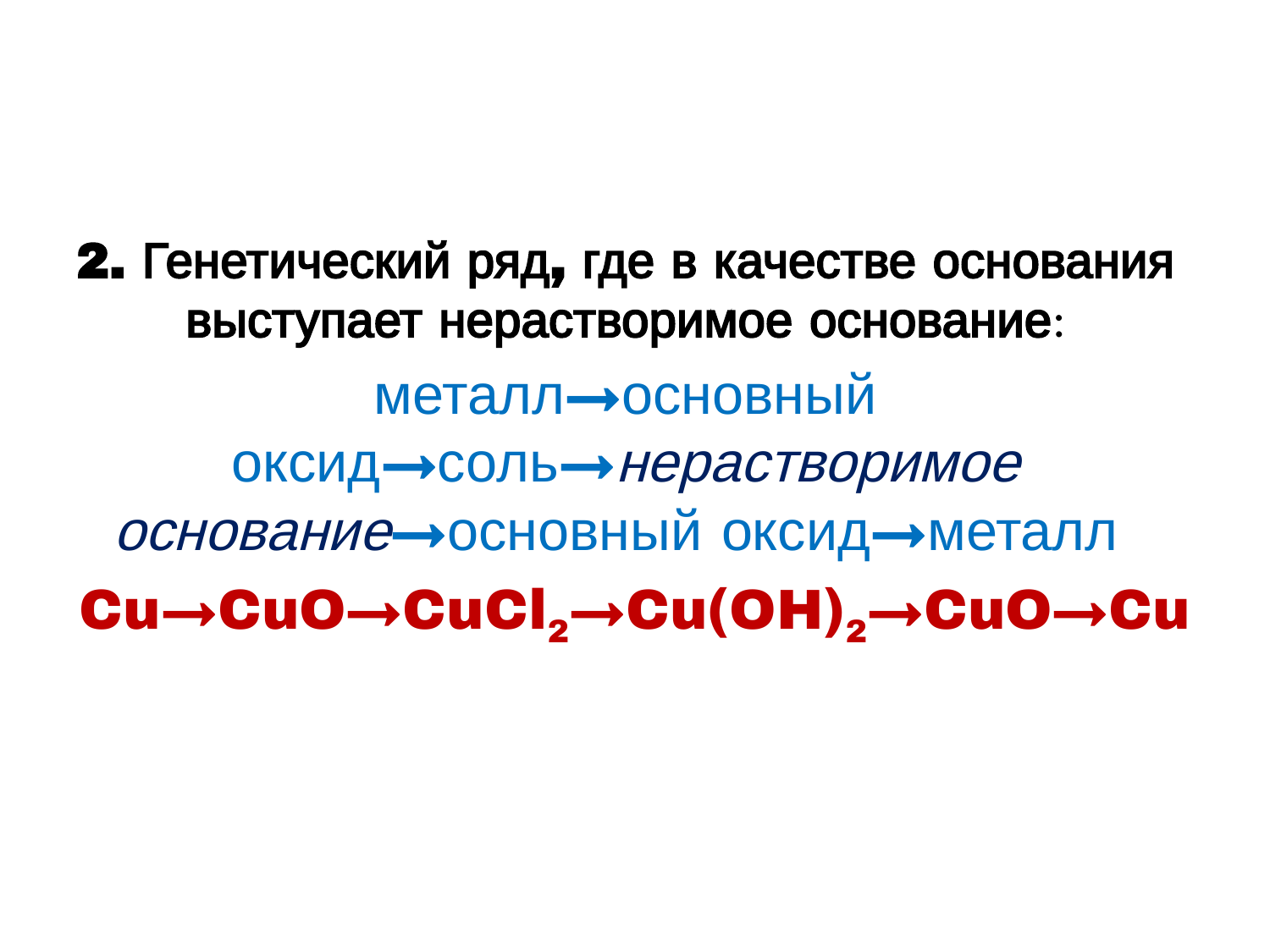

#
2. Генетический ряд, где в качестве основания выступает нерастворимое основание:
металл→основный оксид→соль→нерастворимое основание→основный оксид→металл
 Cu→CuO→CuCl2→Cu(OH)2→CuO→Cu